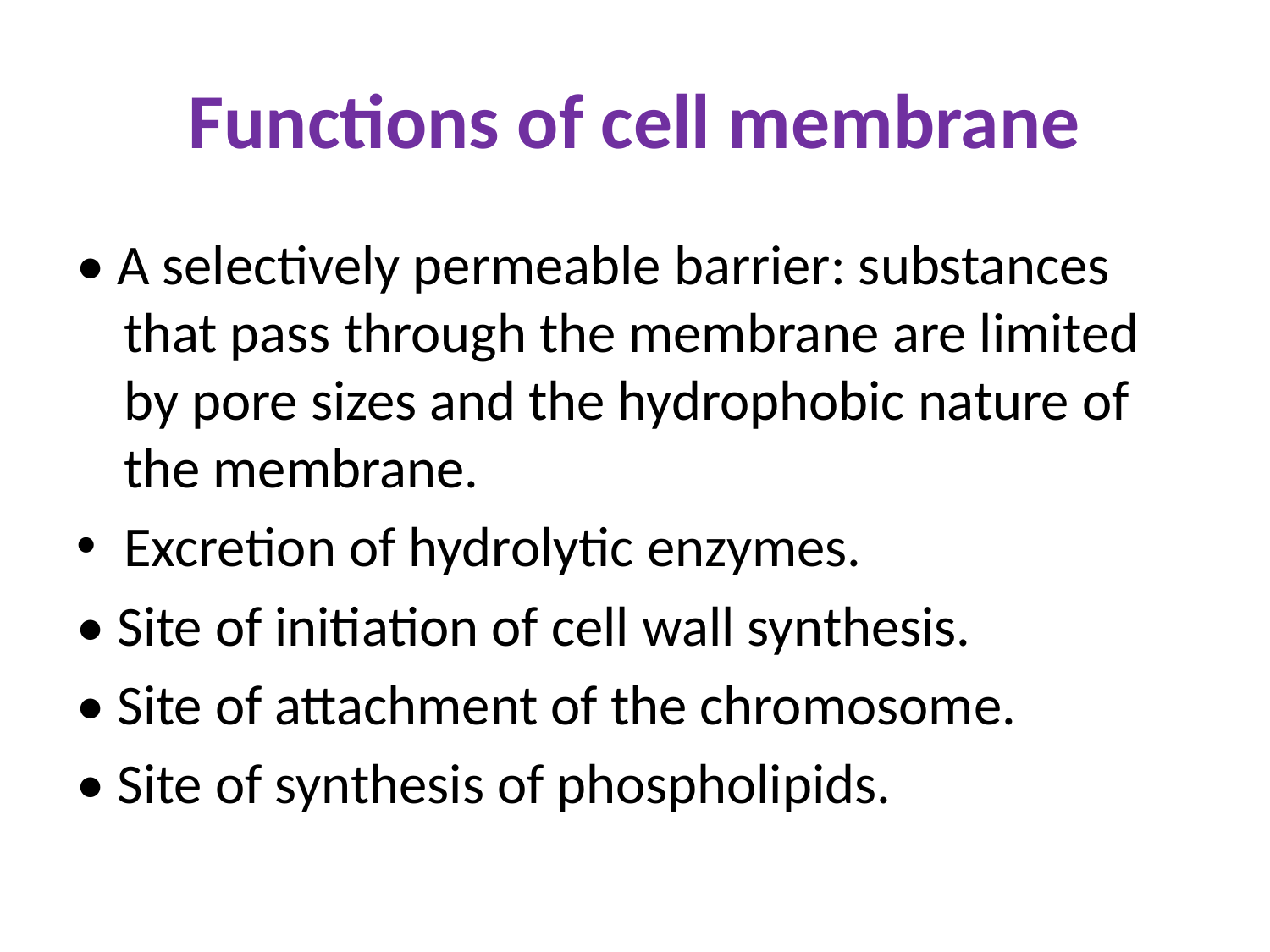

# Functions of cell membrane
• A selectively permeable barrier: substances that pass through the membrane are limited by pore sizes and the hydrophobic nature of the membrane.
Excretion of hydrolytic enzymes.
• Site of initiation of cell wall synthesis.
• Site of attachment of the chromosome.
• Site of synthesis of phospholipids.